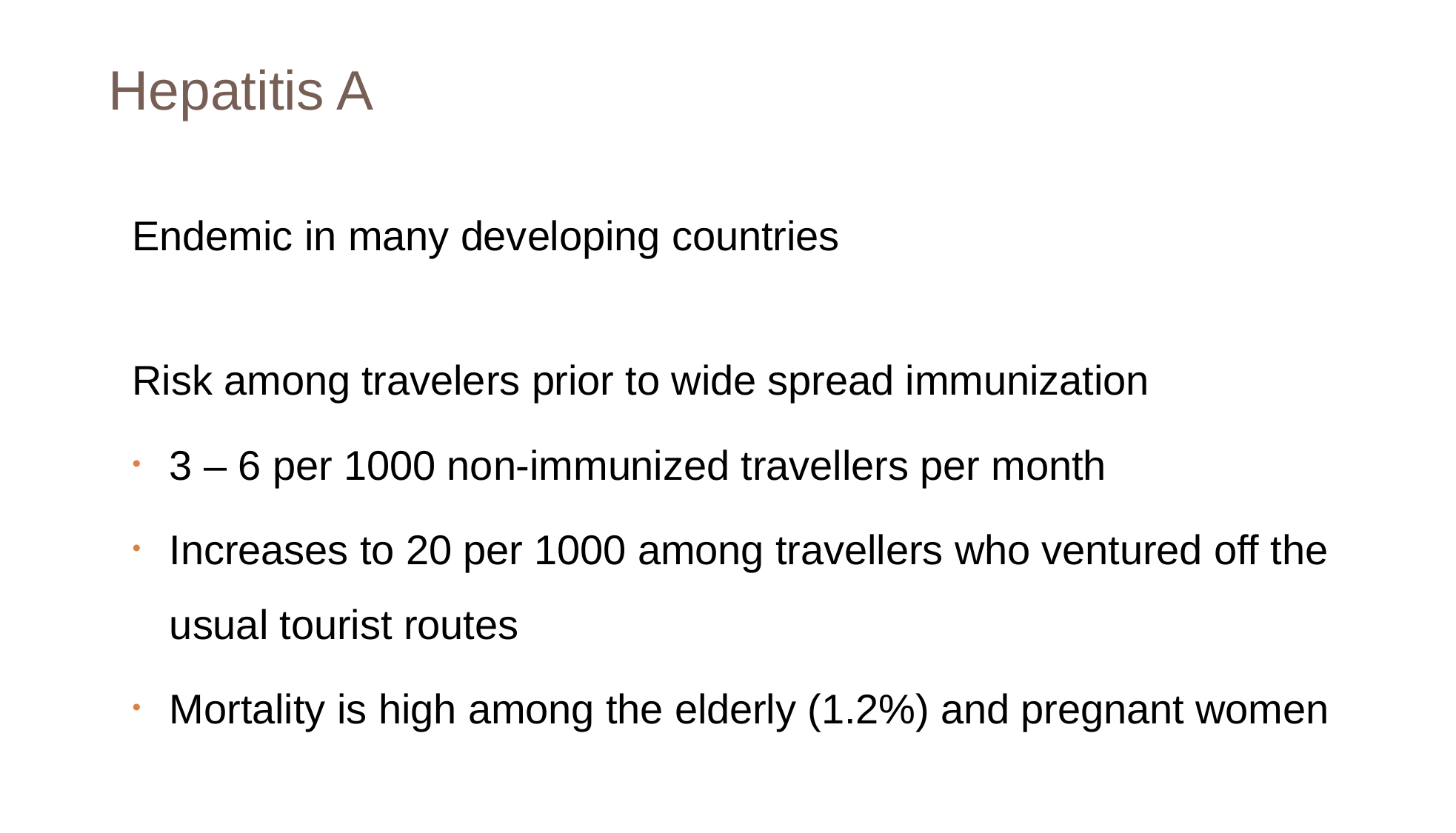

# Hepatitis A
Endemic in many developing countries

Risk among travelers prior to wide spread immunization
3 – 6 per 1000 non-immunized travellers per month
Increases to 20 per 1000 among travellers who ventured off the usual tourist routes
Mortality is high among the elderly (1.2%) and pregnant women